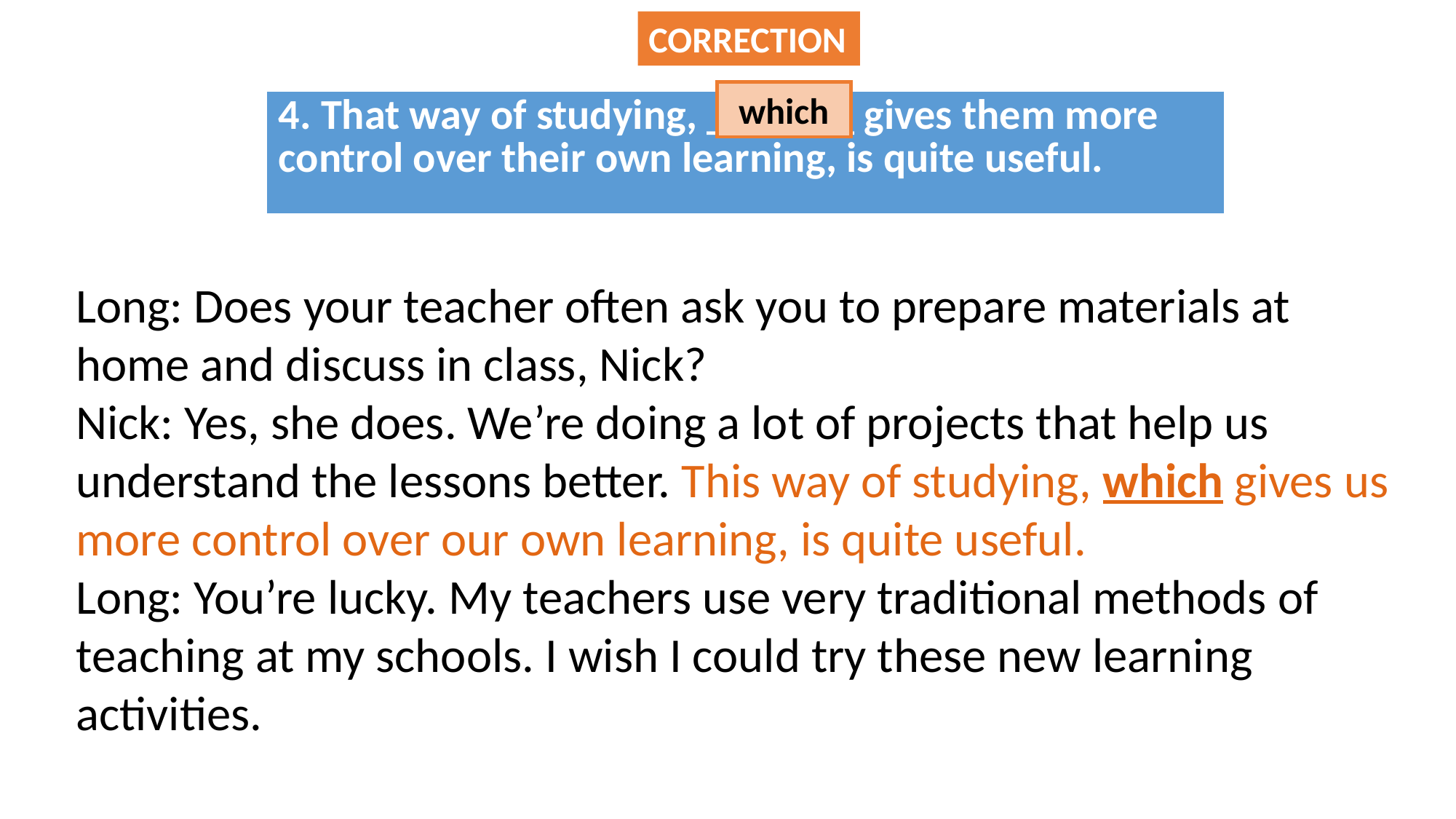

CORRECTION
which
| 4. That way of studying, \_\_\_\_\_\_\_ gives them more control over their own learning, is quite useful. |
| --- |
Long: Does your teacher often ask you to prepare materials at home and discuss in class, Nick?
Nick: Yes, she does. We’re doing a lot of projects that help us understand the lessons better. This way of studying, which gives us more control over our own learning, is quite useful.
Long: You’re lucky. My teachers use very traditional methods of teaching at my schools. I wish I could try these new learning activities.